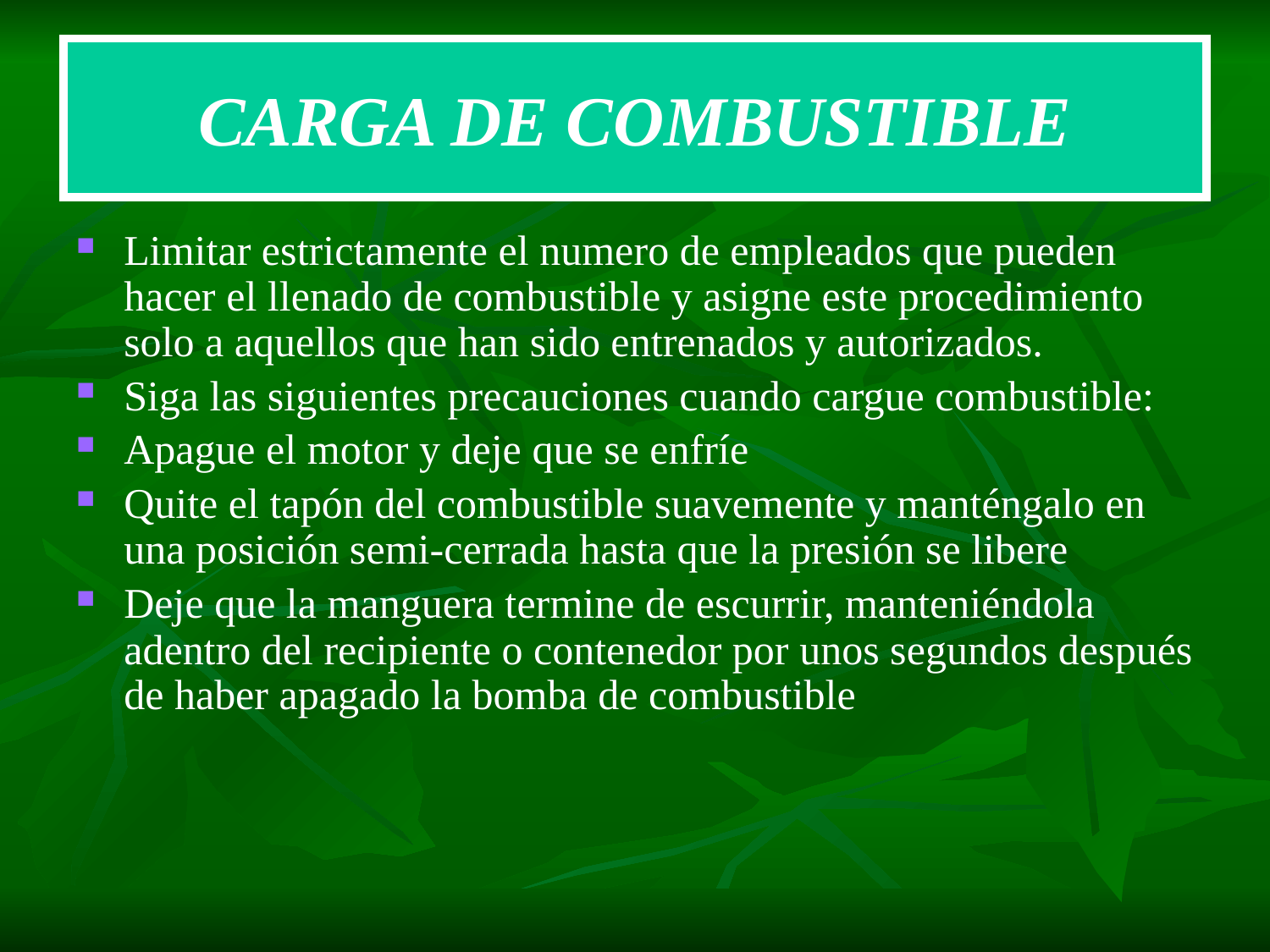

# CARGA DE COMBUSTIBLE
Limitar estrictamente el numero de empleados que pueden hacer el llenado de combustible y asigne este procedimiento solo a aquellos que han sido entrenados y autorizados.
Siga las siguientes precauciones cuando cargue combustible:
Apague el motor y deje que se enfríe
Quite el tapón del combustible suavemente y manténgalo en una posición semi-cerrada hasta que la presión se libere
Deje que la manguera termine de escurrir, manteniéndola adentro del recipiente o contenedor por unos segundos después de haber apagado la bomba de combustible